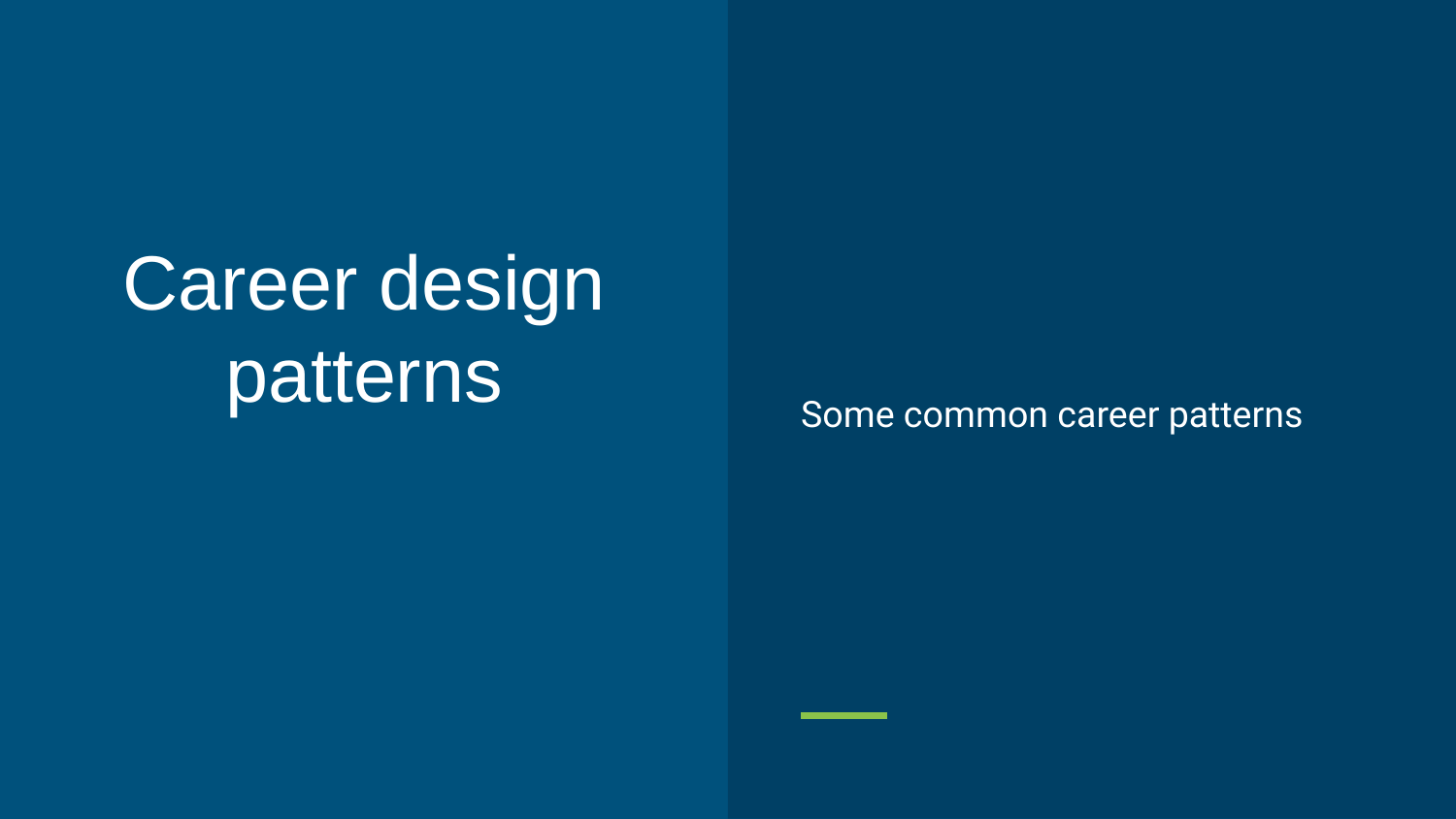

Some common career patterns
# Career design patterns